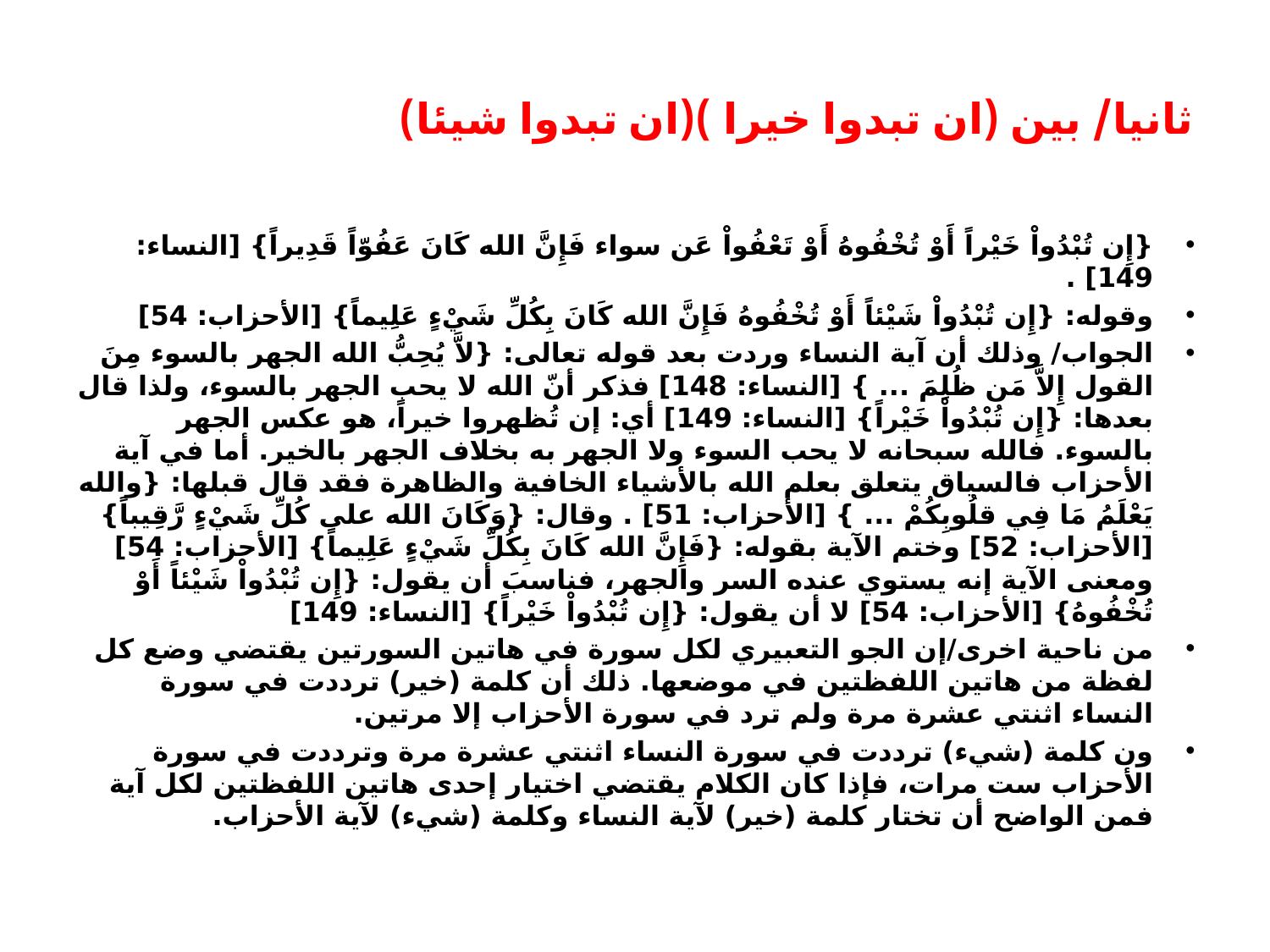

# ثانيا/ بين (ان تبدوا خيرا )(ان تبدوا شيئا)
{إِن تُبْدُواْ خَيْراً أَوْ تُخْفُوهُ أَوْ تَعْفُواْ عَن سواء فَإِنَّ الله كَانَ عَفُوّاً قَدِيراً} [النساء: 149] .
وقوله: {إِن تُبْدُواْ شَيْئاً أَوْ تُخْفُوهُ فَإِنَّ الله كَانَ بِكُلِّ شَيْءٍ عَلِيماً} [الأحزاب: 54]
الجواب/ وذلك أن آية النساء وردت بعد قوله تعالى: {لاَّ يُحِبُّ الله الجهر بالسوء مِنَ القول إِلاَّ مَن ظُلِمَ ... } [النساء: 148] فذكر أنّ الله لا يحب الجهر بالسوء، ولذا قال بعدها: {إِن تُبْدُواْ خَيْراً} [النساء: 149] أي: إن تُظهروا خيراً، هو عكس الجهر بالسوء. فالله سبحانه لا يحب السوء ولا الجهر به بخلاف الجهر بالخير. أما في آية الأحزاب فالسياق يتعلق بعلم الله بالأشياء الخافية والظاهرة فقد قال قبلها: {والله يَعْلَمُ مَا فِي قلُوبِكُمْ ... } [الأحزاب: 51] . وقال: {وَكَانَ الله على كُلِّ شَيْءٍ رَّقِيباً} [الأحزاب: 52] وختم الآية بقوله: {فَإِنَّ الله كَانَ بِكُلِّ شَيْءٍ عَلِيماً} [الأحزاب: 54] ومعنى الآية إنه يستوي عنده السر والجهر، فناسبَ أن يقول: {إِن تُبْدُواْ شَيْئاً أَوْ تُخْفُوهُ} [الأحزاب: 54] لا أن يقول: {إِن تُبْدُواْ خَيْراً} [النساء: 149]
من ناحية اخرى/إن الجو التعبيري لكل سورة في هاتين السورتين يقتضي وضع كل لفظة من هاتين اللفظتين في موضعها. ذلك أن كلمة (خير) ترددت في سورة النساء اثنتي عشرة مرة ولم ترد في سورة الأحزاب إلا مرتين.
ون كلمة (شيء) ترددت في سورة النساء اثنتي عشرة مرة وترددت في سورة الأحزاب ست مرات، فإذا كان الكلام يقتضي اختيار إحدى هاتين اللفظتين لكل آية فمن الواضح أن تختار كلمة (خير) لآية النساء وكلمة (شيء) لآية الأحزاب.